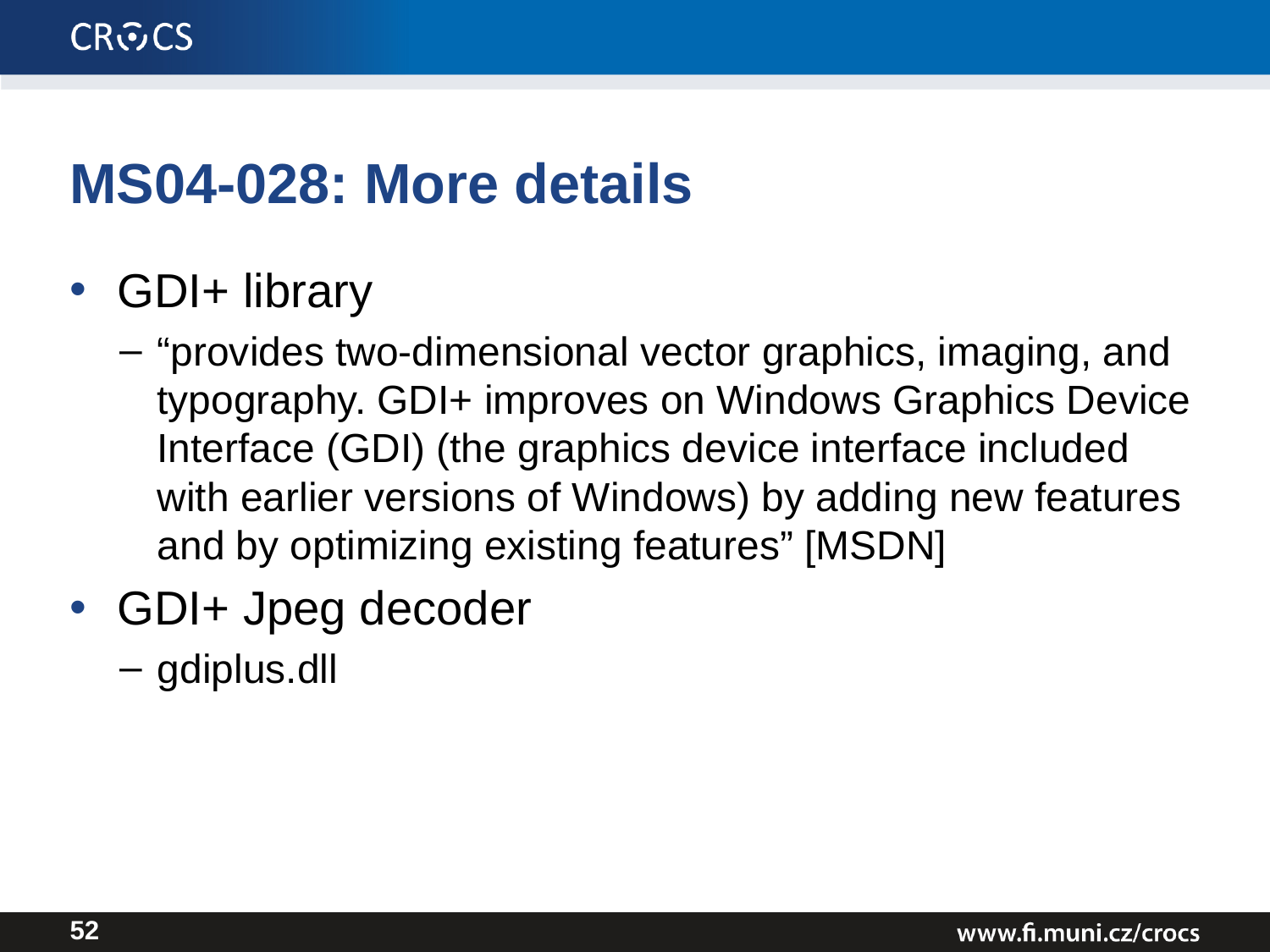

# MS04-028: More details
GDI+ library
“provides two-dimensional vector graphics, imaging, and typography. GDI+ improves on Windows Graphics Device Interface (GDI) (the graphics device interface included with earlier versions of Windows) by adding new features and by optimizing existing features” [MSDN]
GDI+ Jpeg decoder
gdiplus.dll
52